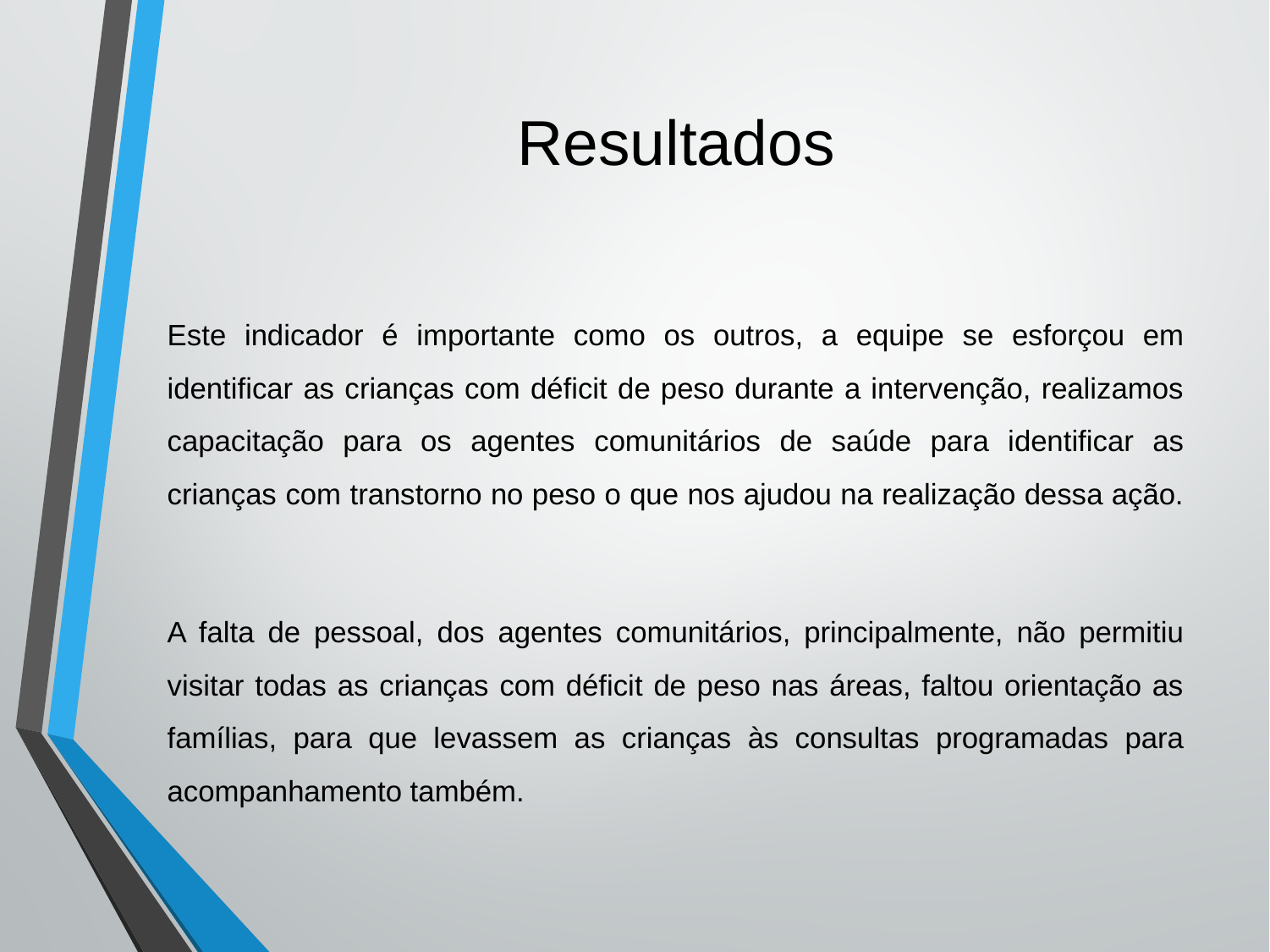

# Resultados
Este indicador é importante como os outros, a equipe se esforçou em identificar as crianças com déficit de peso durante a intervenção, realizamos capacitação para os agentes comunitários de saúde para identificar as crianças com transtorno no peso o que nos ajudou na realização dessa ação.

A falta de pessoal, dos agentes comunitários, principalmente, não permitiu visitar todas as crianças com déficit de peso nas áreas, faltou orientação as famílias, para que levassem as crianças às consultas programadas para acompanhamento também.